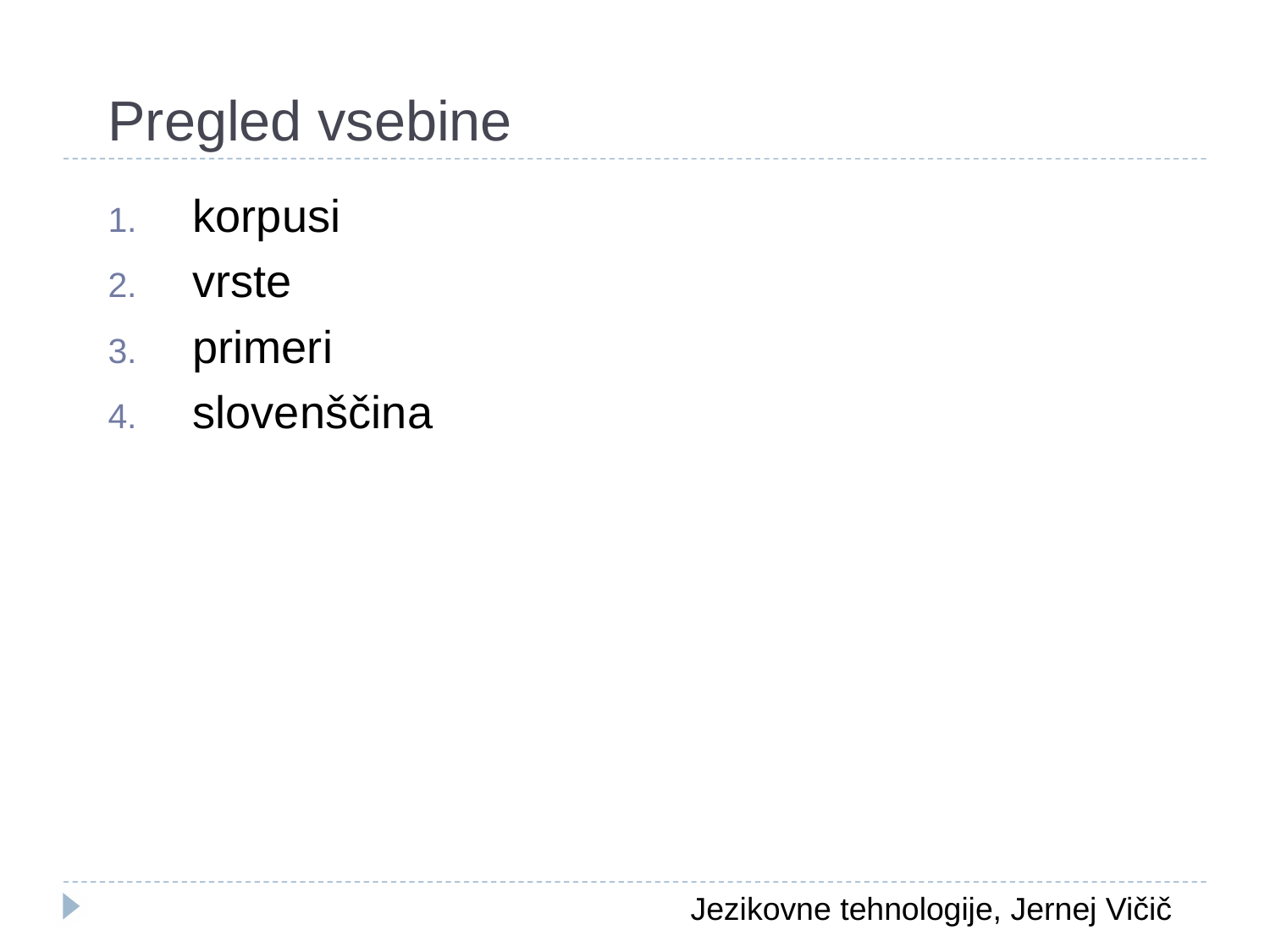

# Pregled vsebine
korpusi
vrste
primeri
slovenščina